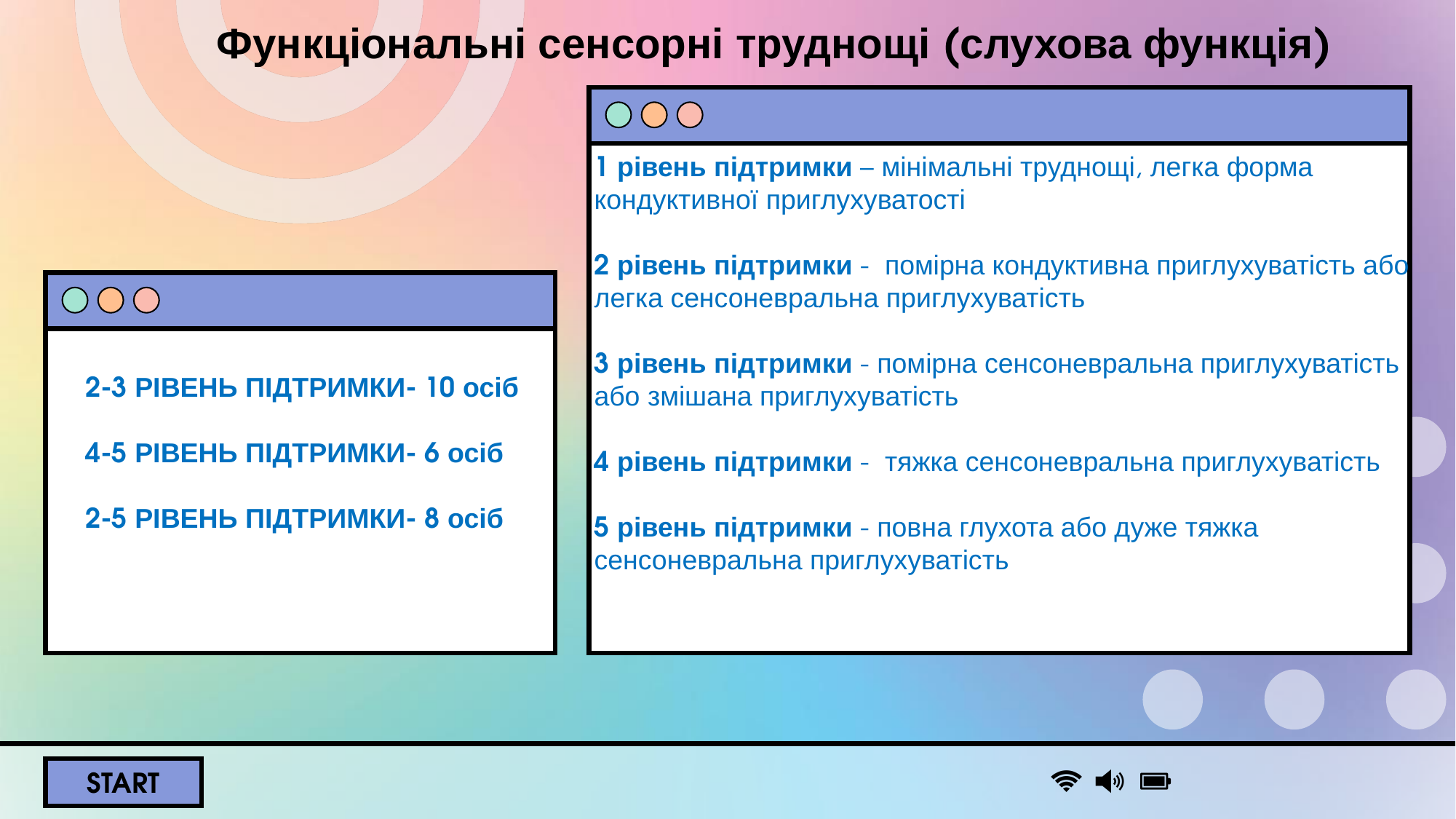

Функціональні сенсорні труднощі (слухова функція)
1 рівень підтримки – мінімальні труднощі, легка форма кондуктивної приглухуватості

2 рівень підтримки -  помірна кондуктивна приглухуватість або легка сенсоневральна приглухуватість

3 рівень підтримки - помірна сенсоневральна приглухуватість або змішана приглухуватість

4 рівень підтримки -  тяжка сенсоневральна приглухуватість

5 рівень підтримки - повна глухота або дуже тяжка сенсоневральна приглухуватість
2-3 РІВЕНЬ ПІДТРИМКИ- 10 осіб

4-5 РІВЕНЬ ПІДТРИМКИ- 6 осіб

2-5 РІВЕНЬ ПІДТРИМКИ- 8 осіб